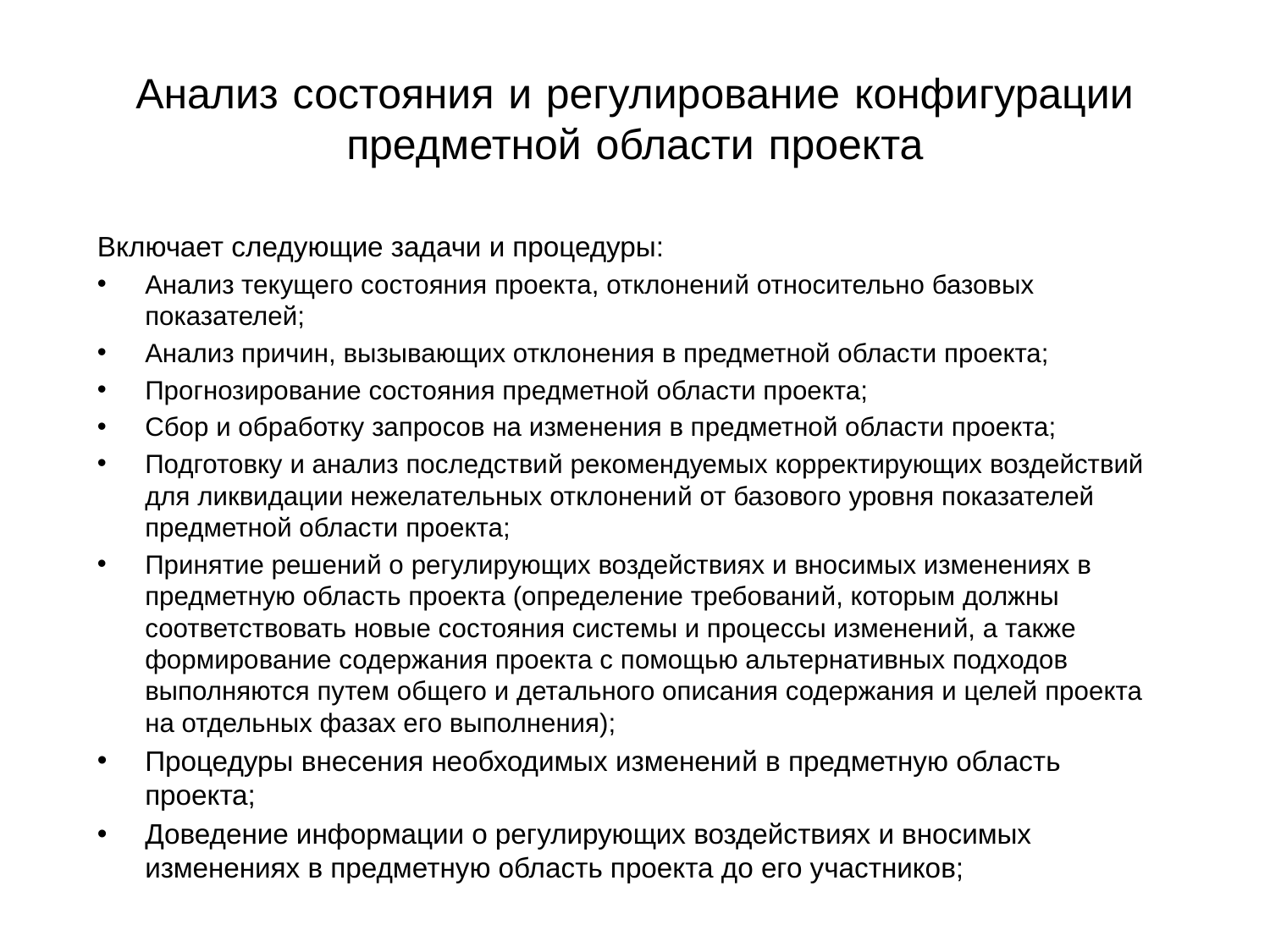

# Анализ состояния и регулирование конфигурации предметной области проекта
Включает следующие задачи и процедуры:
Анализ текущего состояния проекта, отклонений относительно базовых показателей;
Анализ причин, вызывающих отклонения в предметной области проекта;
Прогнозирование состояния предметной области проекта;
Сбор и обработку запросов на изменения в предметной области проекта;
Подготовку и анализ последствий рекомендуемых корректирующих воздействий для ликвидации нежелательных отклонений от базового уровня показателей предметной области проекта;
Принятие решений о регулирующих воздействиях и вносимых изменениях в предметную область проекта (определение требований, которым должны соответствовать новые состояния системы и процессы изменений, а также формирование содержания проекта с помощью альтернативных подходов выполняются путем общего и детального описания содержания и целей проекта на отдельных фазах его выполнения);
Процедуры внесения необходимых изменений в предметную область проекта;
Доведение информации о регулирующих воздействиях и вносимых изменениях в предметную область проекта до его участников;